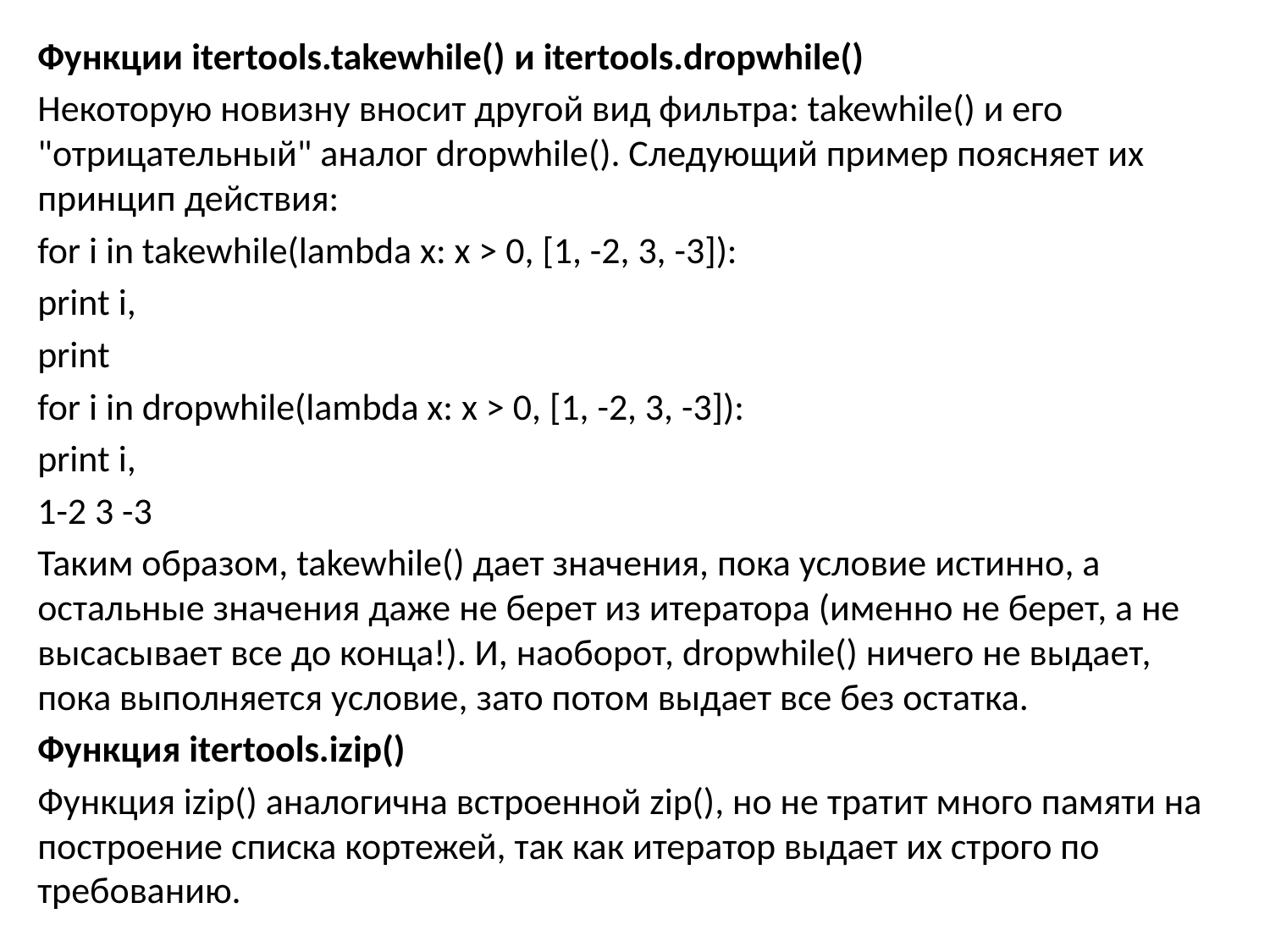

Функции itertools.takewhile() и itertools.dropwhile()
Некоторую новизну вносит другой вид фильтра: takewhile() и его "отрицательный" аналог dropwhile(). Следующий пример поясняет их принцип действия:
for i in takewhile(lambda x: x > 0, [1, -2, 3, -3]):
print i,
print
for i in dropwhile(lambda x: x > 0, [1, -2, 3, -3]):
print i,
1-2 3 -3
Таким образом, takewhile() дает значения, пока условие истинно, а остальные значения даже не берет из итератора (именно не берет, а не высасывает все до конца!). И, наоборот, dropwhile() ничего не выдает, пока выполняется условие, зато потом выдает все без остатка.
Функция itertools.izip()
Функция izip() аналогична встроенной zip(), но не тратит много памяти на построение списка кортежей, так как итератор выдает их строго по требованию.